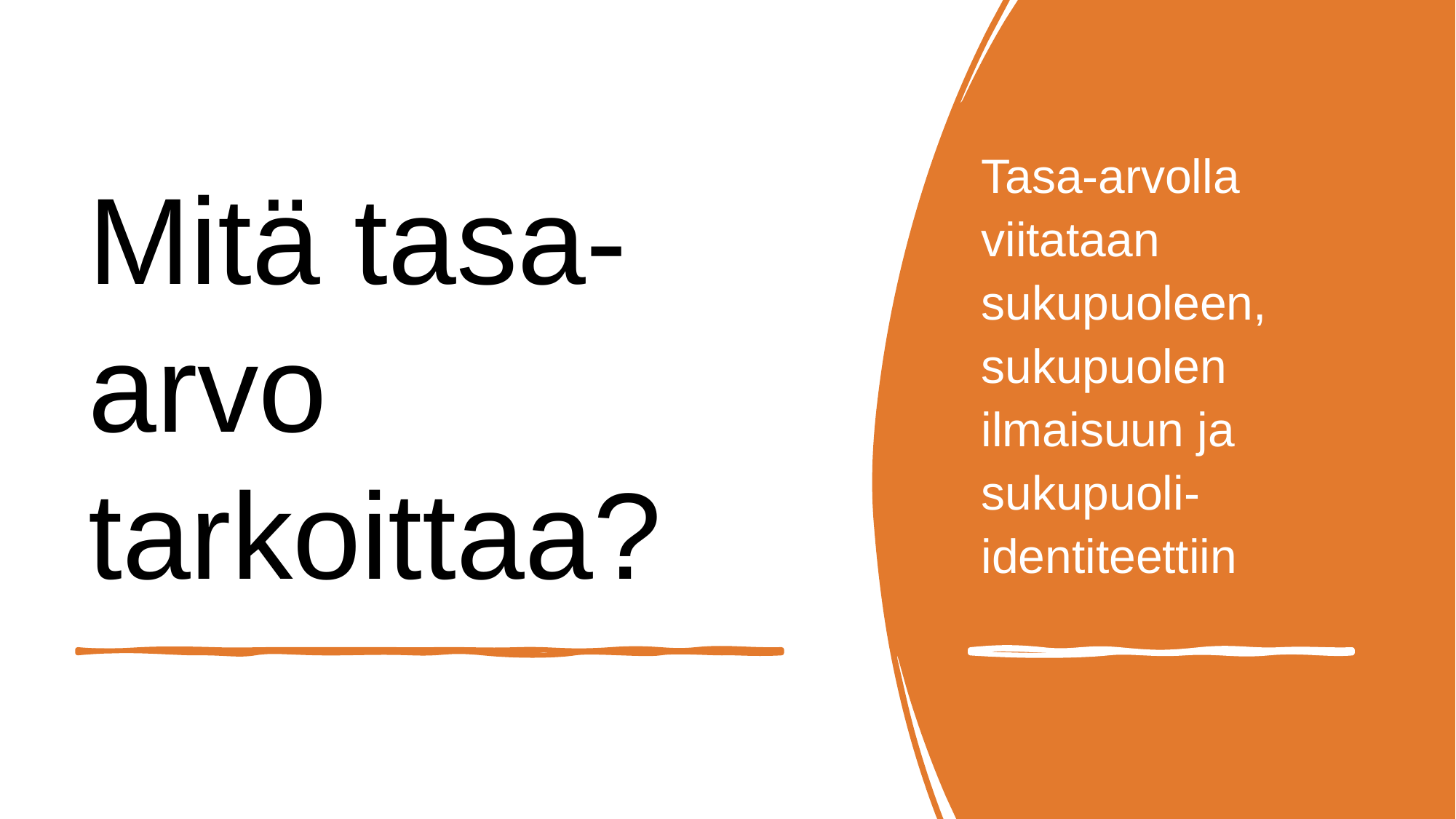

Tasa-arvolla viitataan sukupuoleen, sukupuolen ilmaisuun ja sukupuoli-identiteettiin
# Mitä tasa-arvo tarkoittaa?